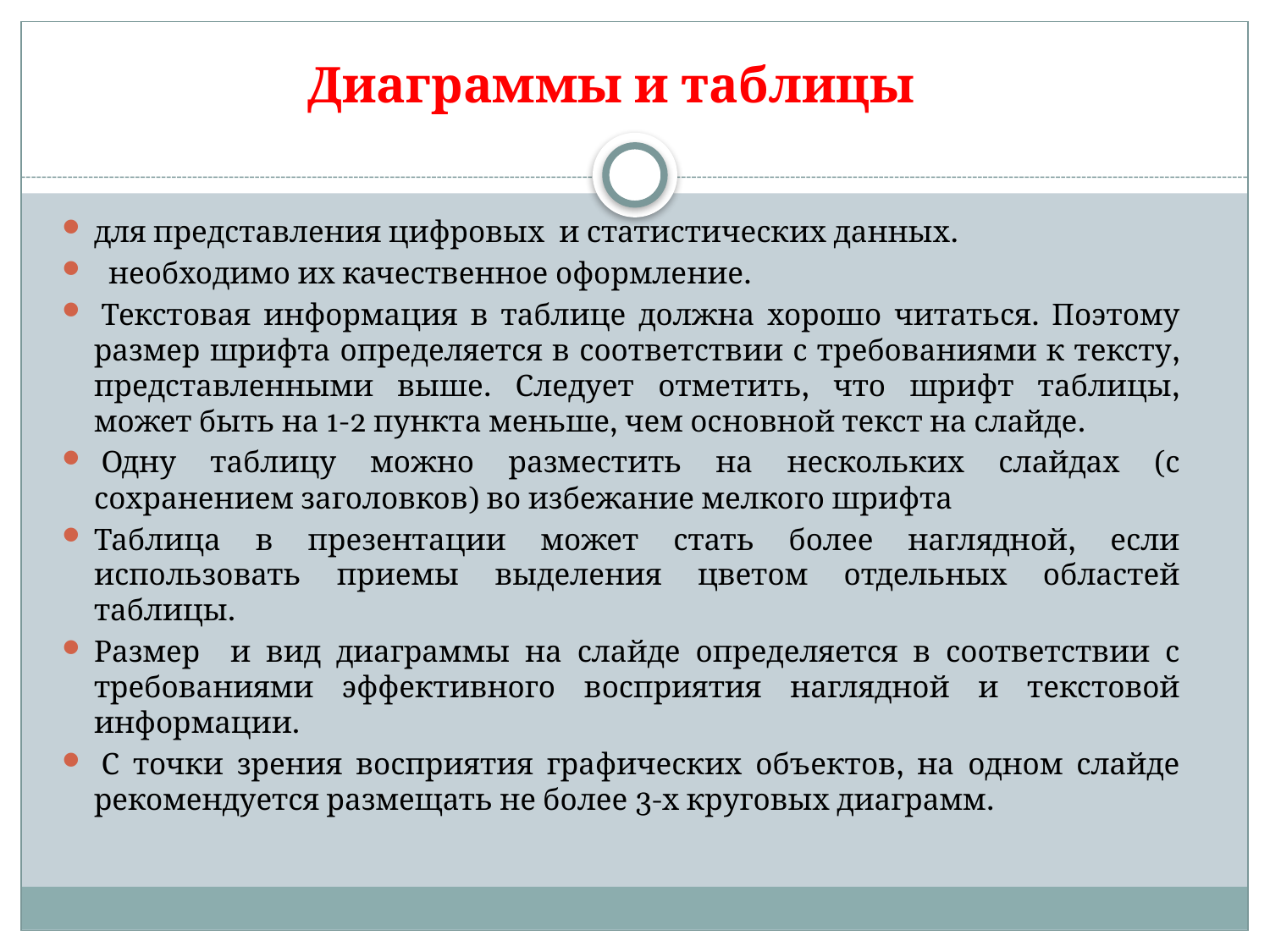

# Диаграммы и таблицы

для представления цифровых  и статистических данных.
  необходимо их качественное оформление.
 Текстовая информация в таблице должна хорошо читаться. Поэтому размер шрифта определяется в соответствии с требованиями к тексту, представленными выше. Следует отметить, что шрифт таблицы, может быть на 1-2 пункта меньше, чем основной текст на слайде.
 Одну таблицу можно разместить на нескольких слайдах (с сохранением заголовков) во избежание мелкого шрифта
Таблица в презентации может стать более наглядной, если использовать приемы выделения цветом отдельных областей таблицы.
Размер  и вид диаграммы на слайде определяется в соответствии с требованиями эффективного восприятия наглядной и текстовой информации.
 С точки зрения восприятия графических объектов, на одном слайде рекомендуется размещать не более 3-х круговых диаграмм.